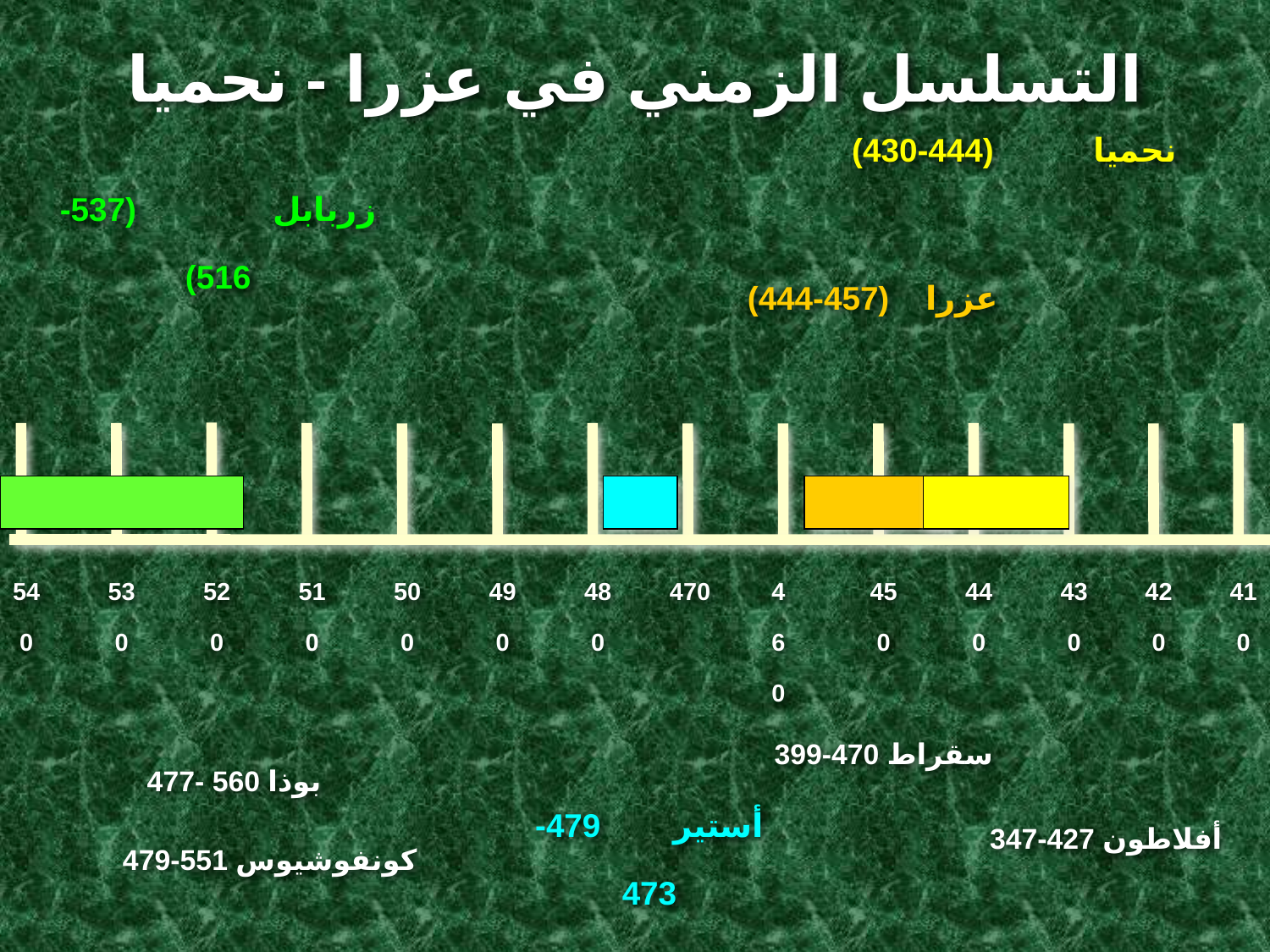

التسلسل الزمني في عزرا - نحميا
نحميا           (444-430)
زربابل               (537-516)
عزرا    (457-444)

540
530
520
510
500
490
480
470
4
6
0
450
440
430
420
410
سقراط 470-399
بوذا 560 -477
أستير        479-473
أفلاطون 427-347
كونفوشيوس 551-479